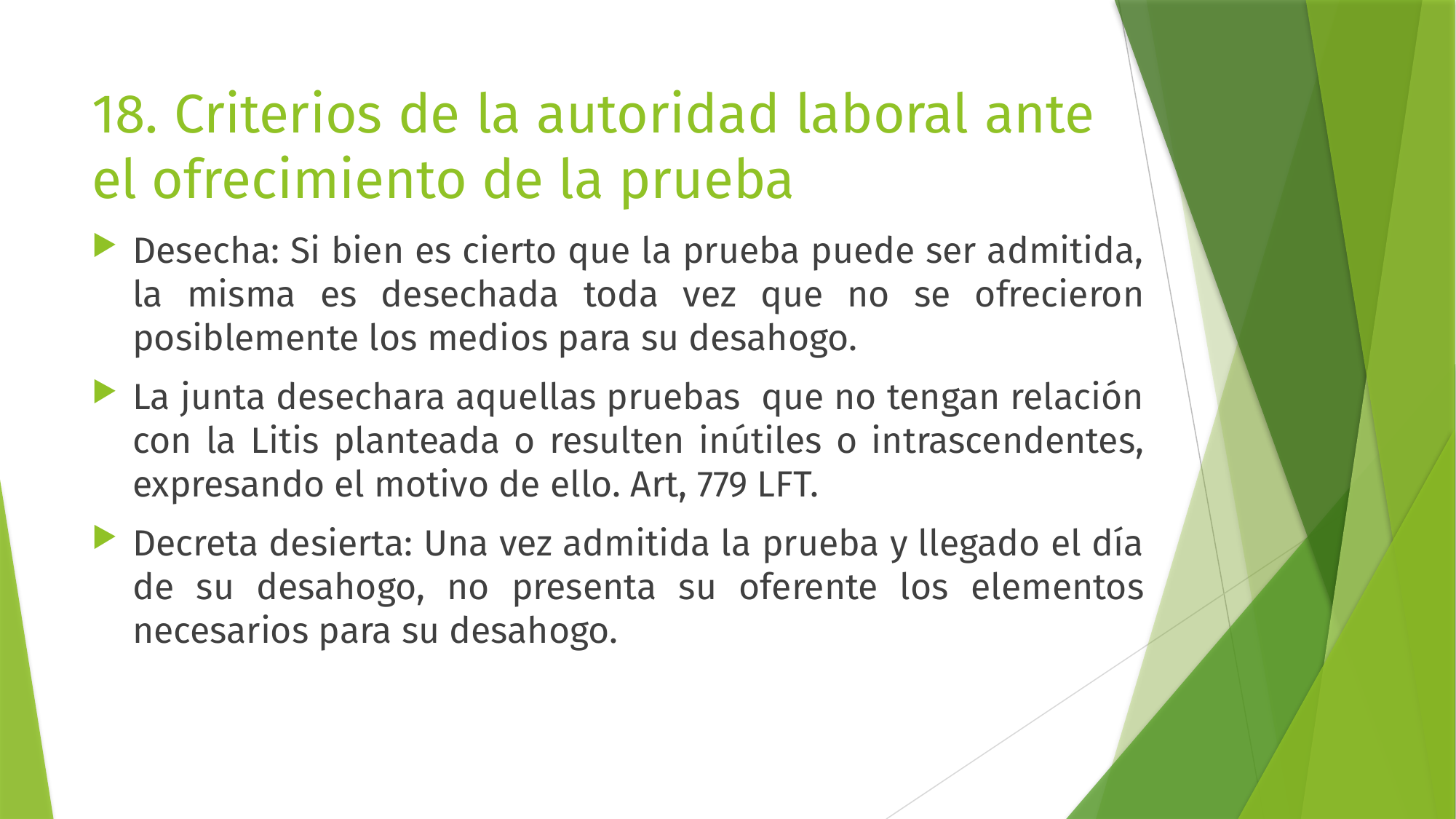

# 18. Criterios de la autoridad laboral ante el ofrecimiento de la prueba
Desecha: Si bien es cierto que la prueba puede ser admitida, la misma es desechada toda vez que no se ofrecieron posiblemente los medios para su desahogo.
La junta desechara aquellas pruebas  que no tengan relación con la Litis planteada o resulten inútiles o intrascendentes, expresando el motivo de ello. Art, 779 LFT.
Decreta desierta: Una vez admitida la prueba y llegado el día de su desahogo, no presenta su oferente los elementos necesarios para su desahogo.